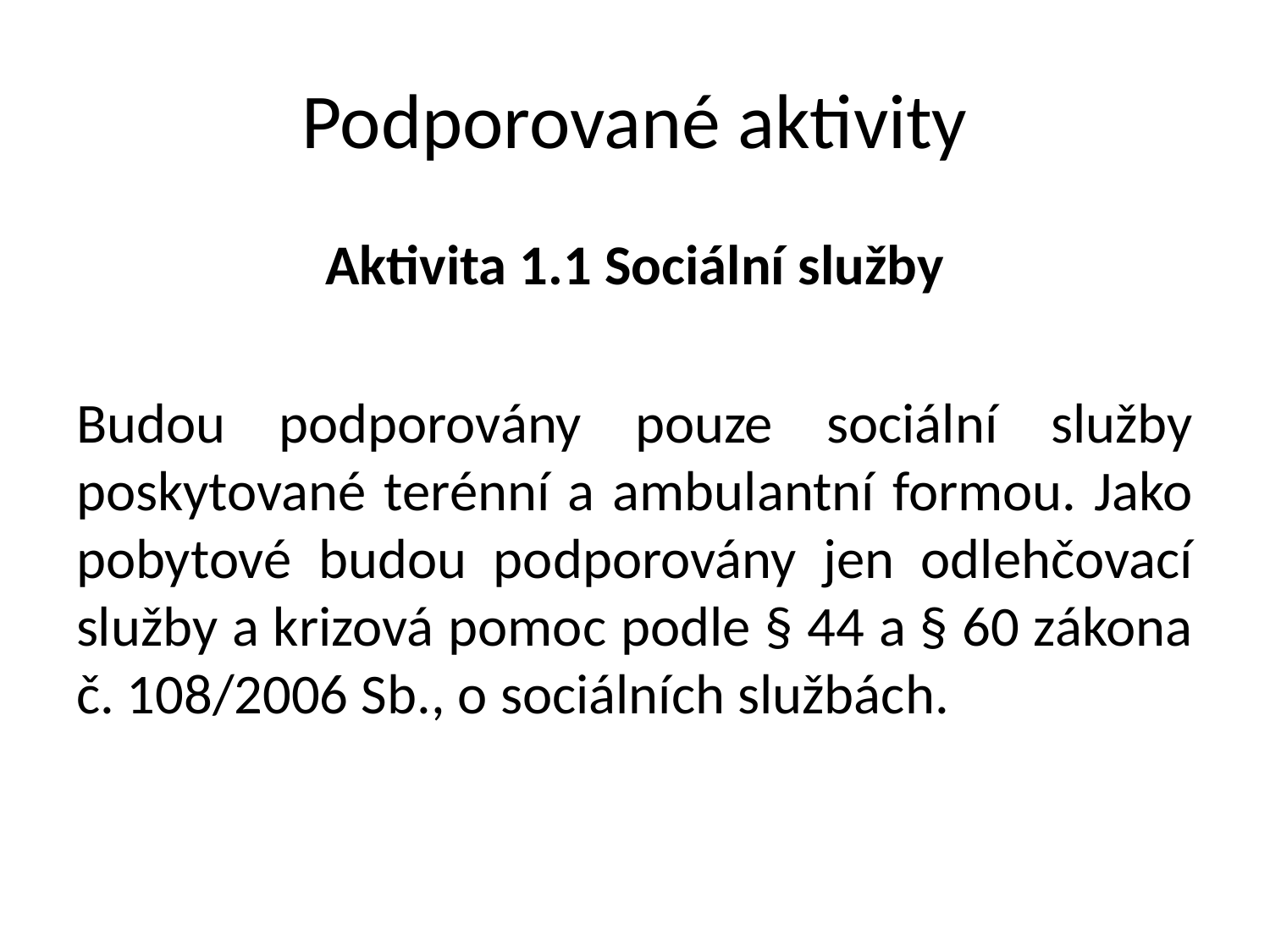

# Podporované aktivity
Aktivita 1.1 Sociální služby

Budou podporovány pouze sociální služby poskytované terénní a ambulantní formou. Jako pobytové budou podporovány jen odlehčovací služby a krizová pomoc podle § 44 a § 60 zákona č. 108/2006 Sb., o sociálních službách.